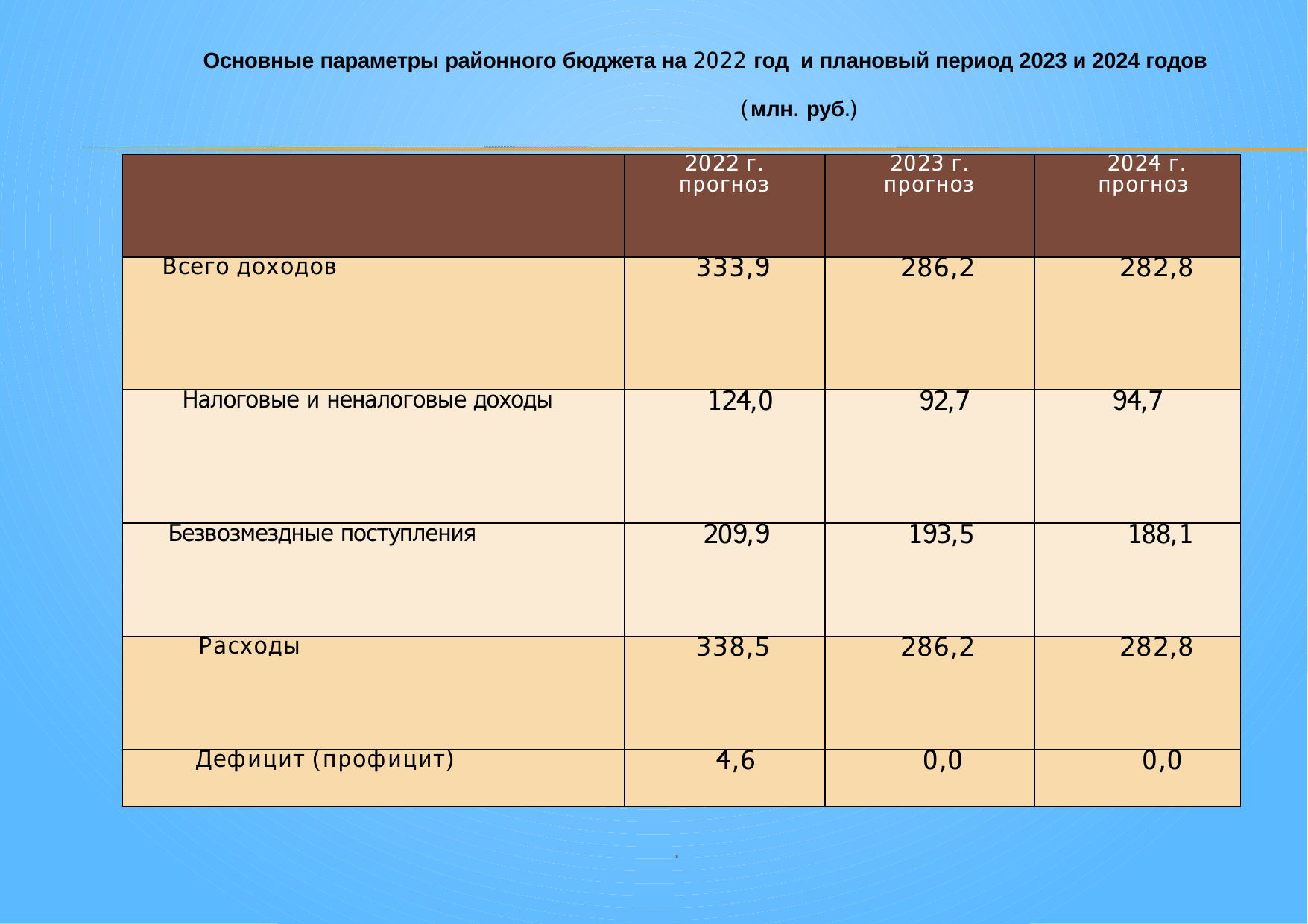

Основные параметры районного бюджета на 2022 год  и плановый период 2023 и 2024 годов (млн. руб.)

|  | 2022 г. прогноз | 2023 г. прогноз | 2024 г. прогноз |
| --- | --- | --- | --- |
| Всего доходов | 333,9 | 286,2 | 282,8 |
| Налоговые и неналоговые доходы | 124,0 | 92,7 | 94,7 |
| Безвозмездные поступления | 209,9 | 193,5 | 188,1 |
| Расходы | 338,5 | 286,2 | 282,8 |
| Дефицит (профицит) | 4,6 | 0,0 | 0,0 |
6